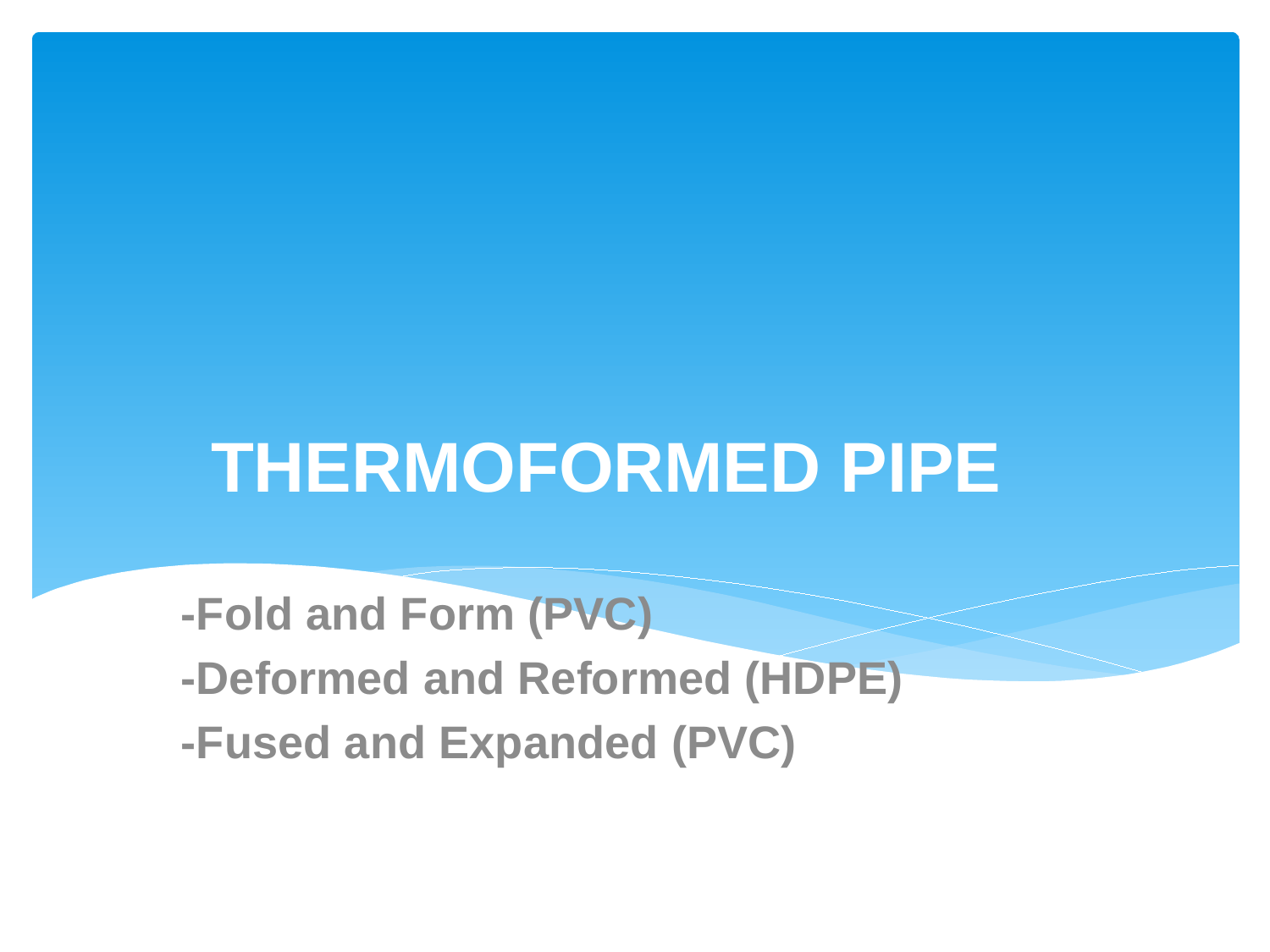

THERMOFORMED PIPE

-Fold and Form (PVC)
-Deformed and Reformed (HDPE)
-Fused and Expanded (PVC)